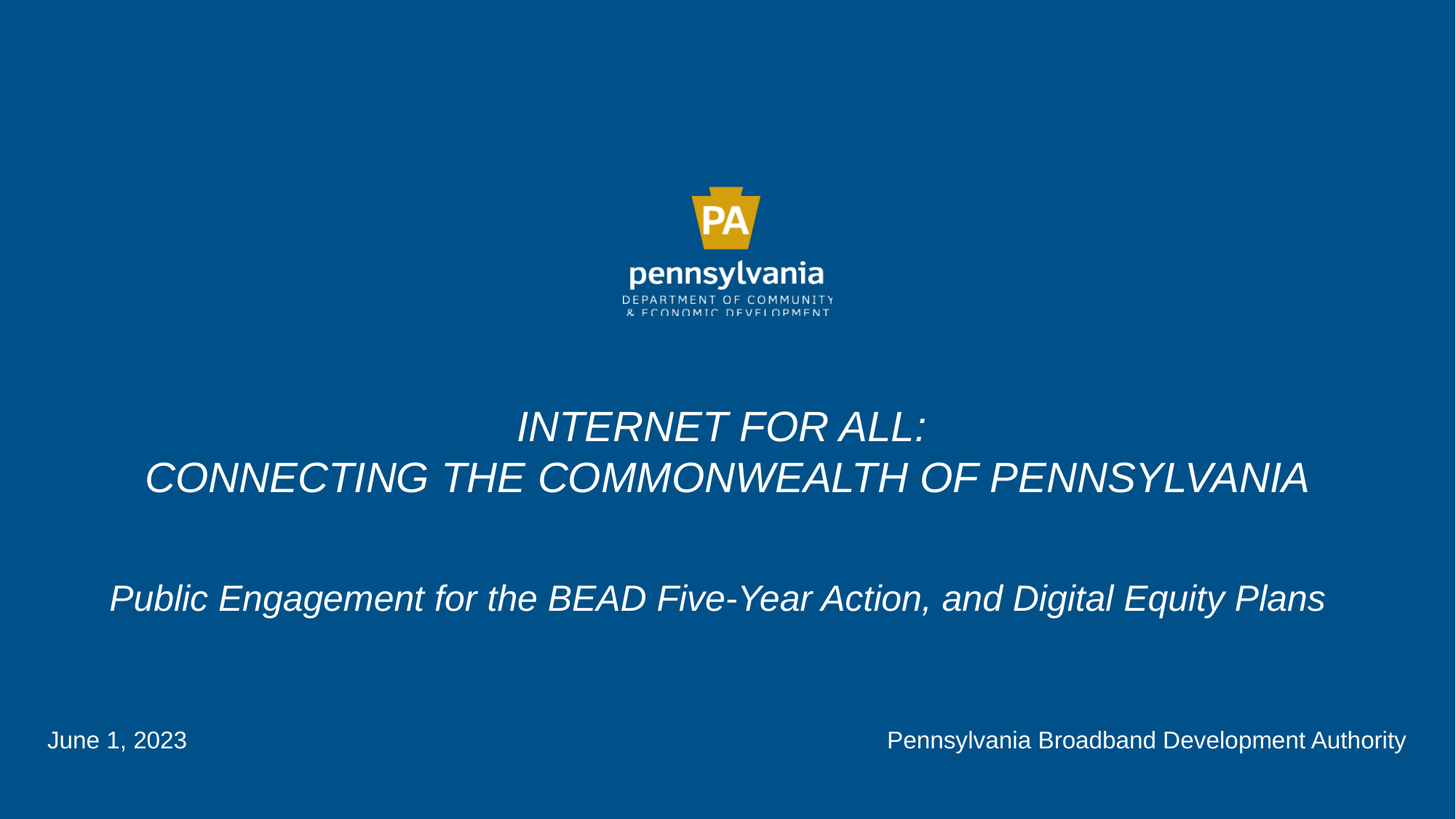

# INTERNET FOR ALL: CONNECTING THE COMMONWEALTH OF Pennsylvania
Public Engagement for the BEAD Five-Year Action, and Digital Equity Plans
Pennsylvania Broadband Development Authority
June 1, 2023